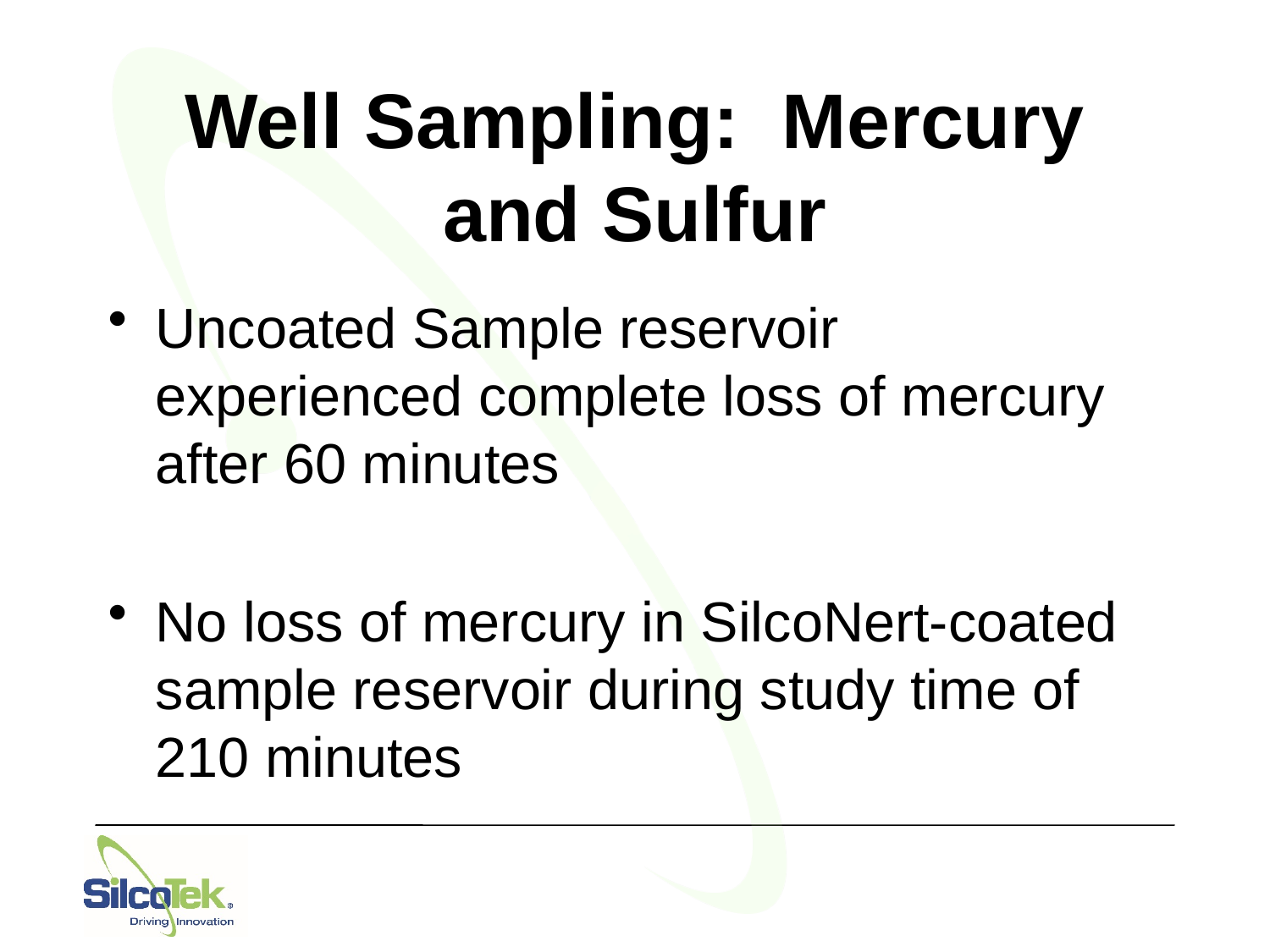

# Well Sampling:  Mercury and Sulfur
Uncoated Sample reservoir experienced complete loss of mercury after 60 minutes

No loss of mercury in SilcoNert-coated sample reservoir during study time of 210 minutes